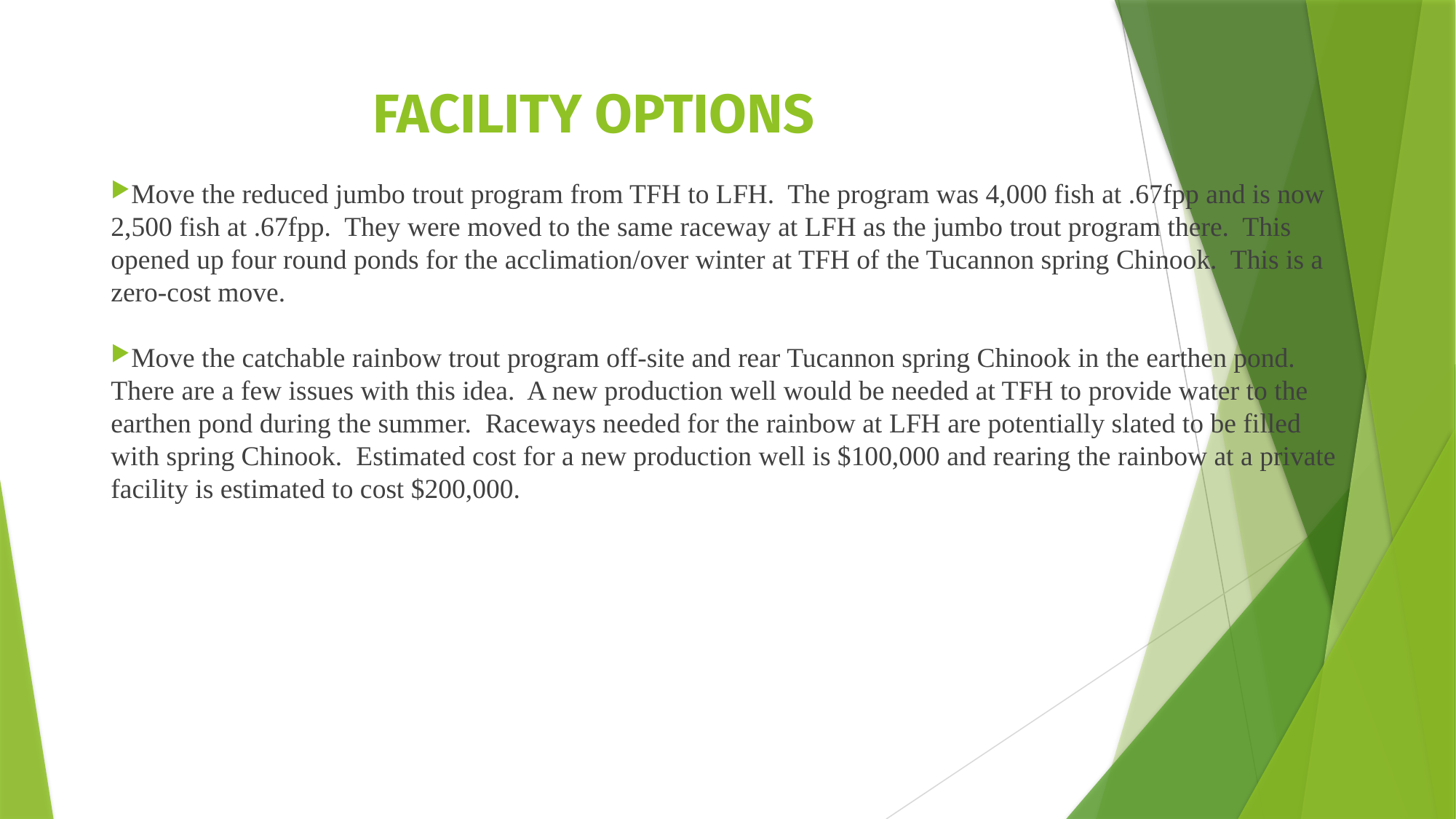

# FACILITY OPTIONS
Move the reduced jumbo trout program from TFH to LFH.  The program was 4,000 fish at .67fpp and is now 2,500 fish at .67fpp.  They were moved to the same raceway at LFH as the jumbo trout program there.  This opened up four round ponds for the acclimation/over winter at TFH of the Tucannon spring Chinook.  This is a zero-cost move.

Move the catchable rainbow trout program off-site and rear Tucannon spring Chinook in the earthen pond.  There are a few issues with this idea.  A new production well would be needed at TFH to provide water to the earthen pond during the summer.  Raceways needed for the rainbow at LFH are potentially slated to be filled with spring Chinook.  Estimated cost for a new production well is $100,000 and rearing the rainbow at a private facility is estimated to cost $200,000.